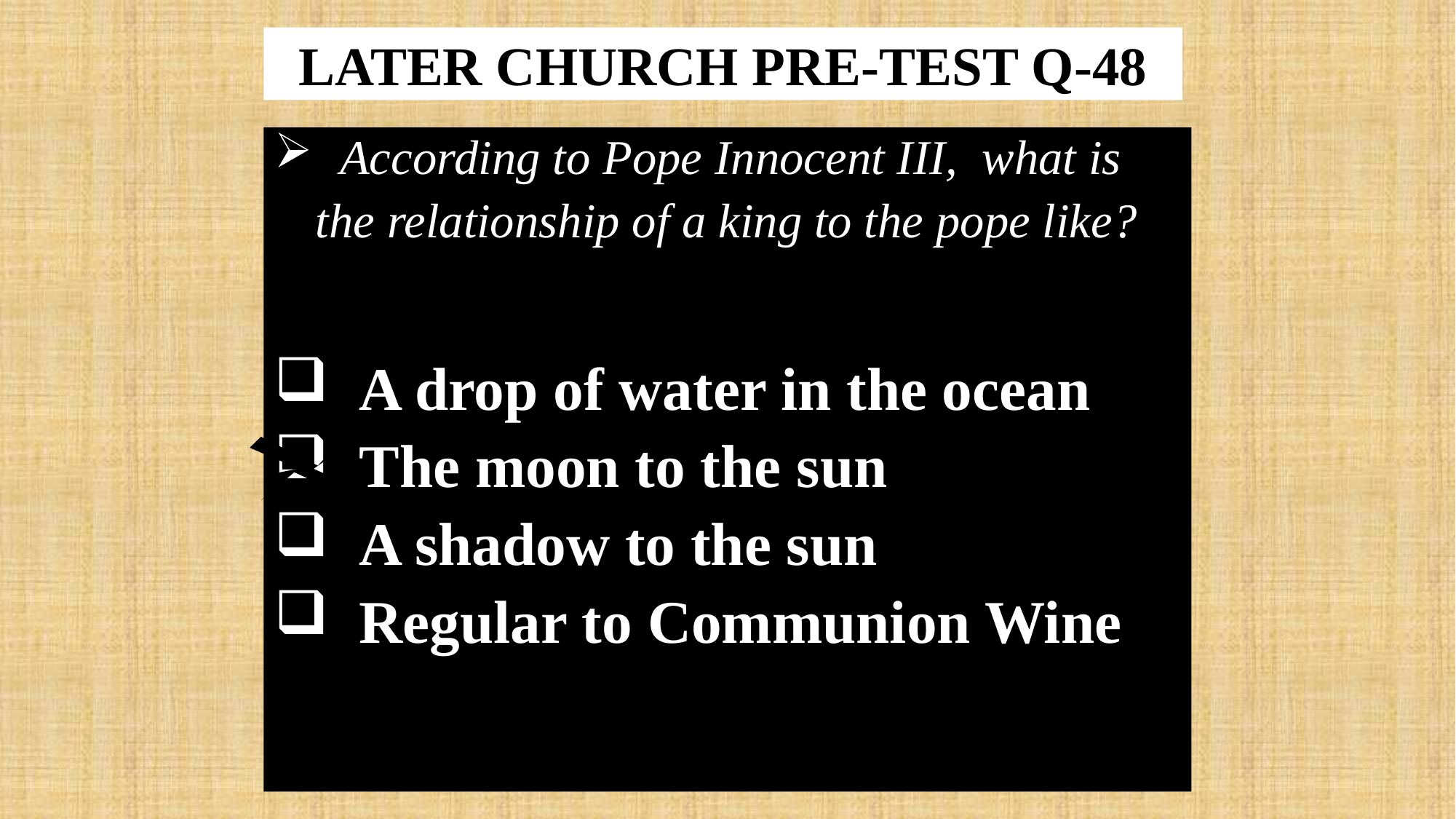

# LATER CHURCH PRE-TEST Q-48
  According to Pope Innocent III,  what is the relationship of a king to the pope like?

  A drop of water in the ocean
  The moon to the sun
  A shadow to the sun
  Regular to Communion Wine

X